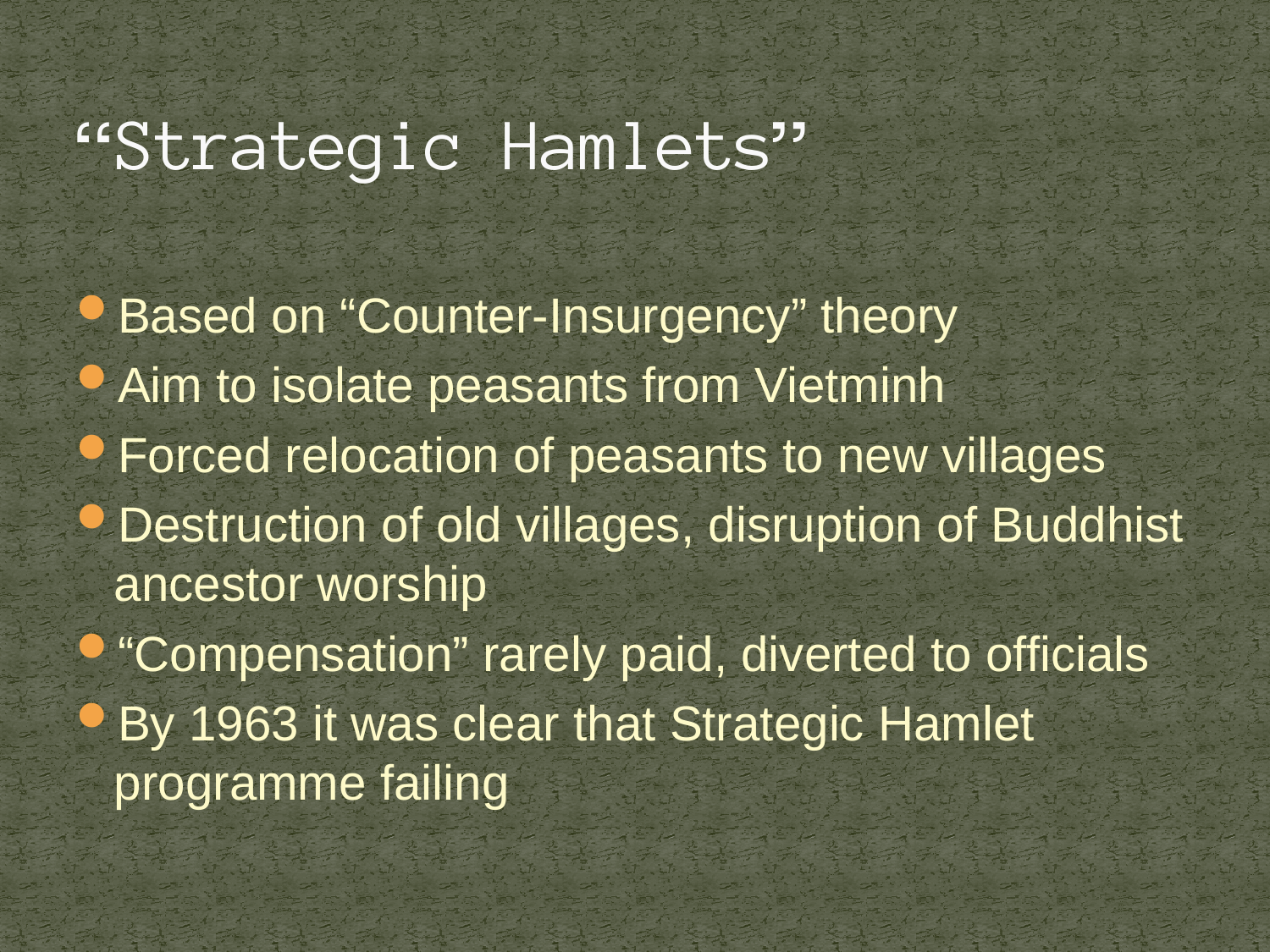

# “Strategic Hamlets”

Based on “Counter-Insurgency” theory
Aim to isolate peasants from Vietminh
Forced relocation of peasants to new villages
Destruction of old villages, disruption of Buddhist ancestor worship
“Compensation” rarely paid, diverted to officials
By 1963 it was clear that Strategic Hamlet programme failing